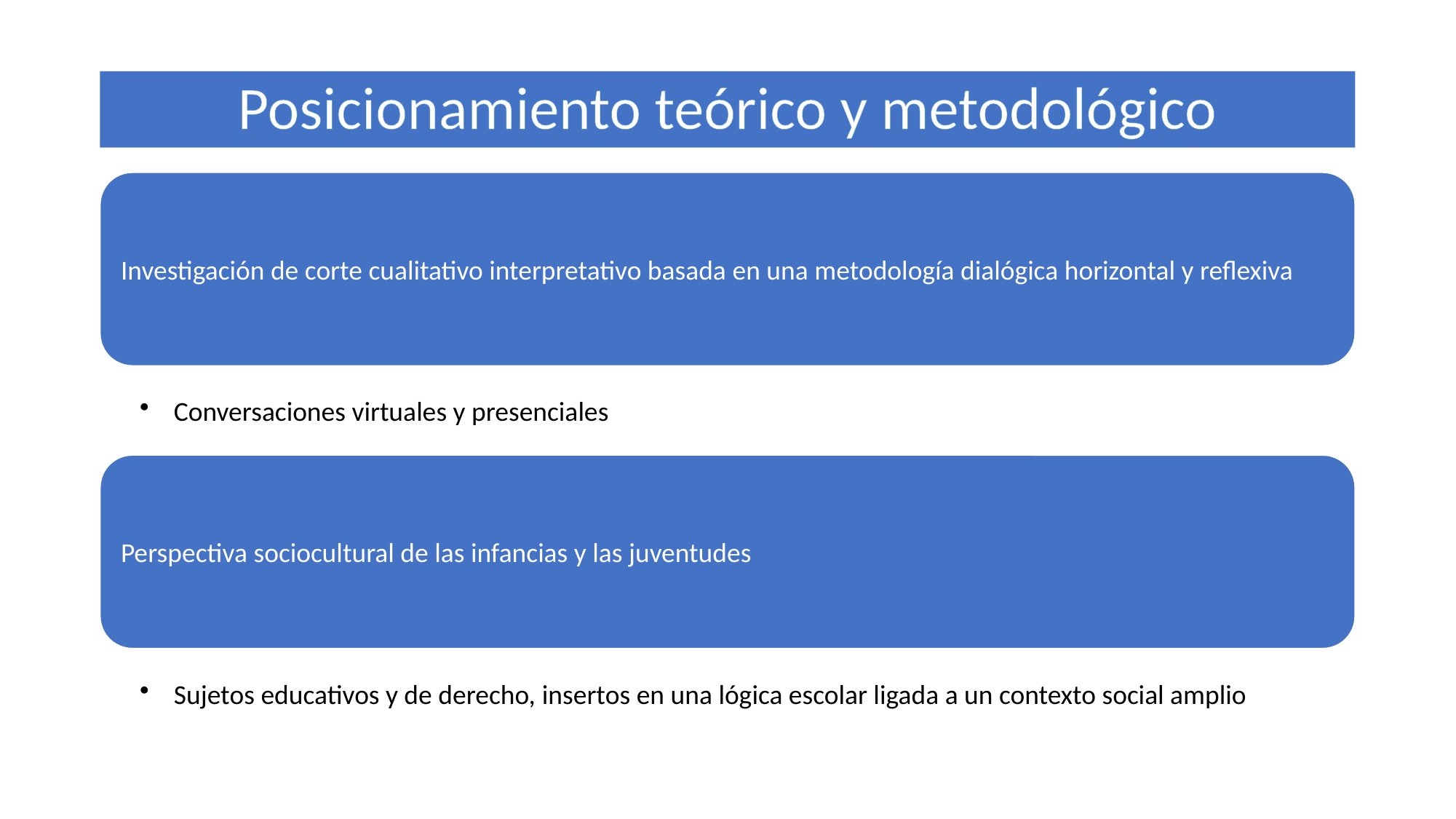

# Posicionamiento teórico y metodológico
Investigación de corte cualitativo interpretativo basada en una metodología dialógica horizontal y reflexiva
Conversaciones virtuales y presenciales
Perspectiva sociocultural de las infancias y las juventudes
Sujetos educativos y de derecho, insertos en una lógica escolar ligada a un contexto social amplio